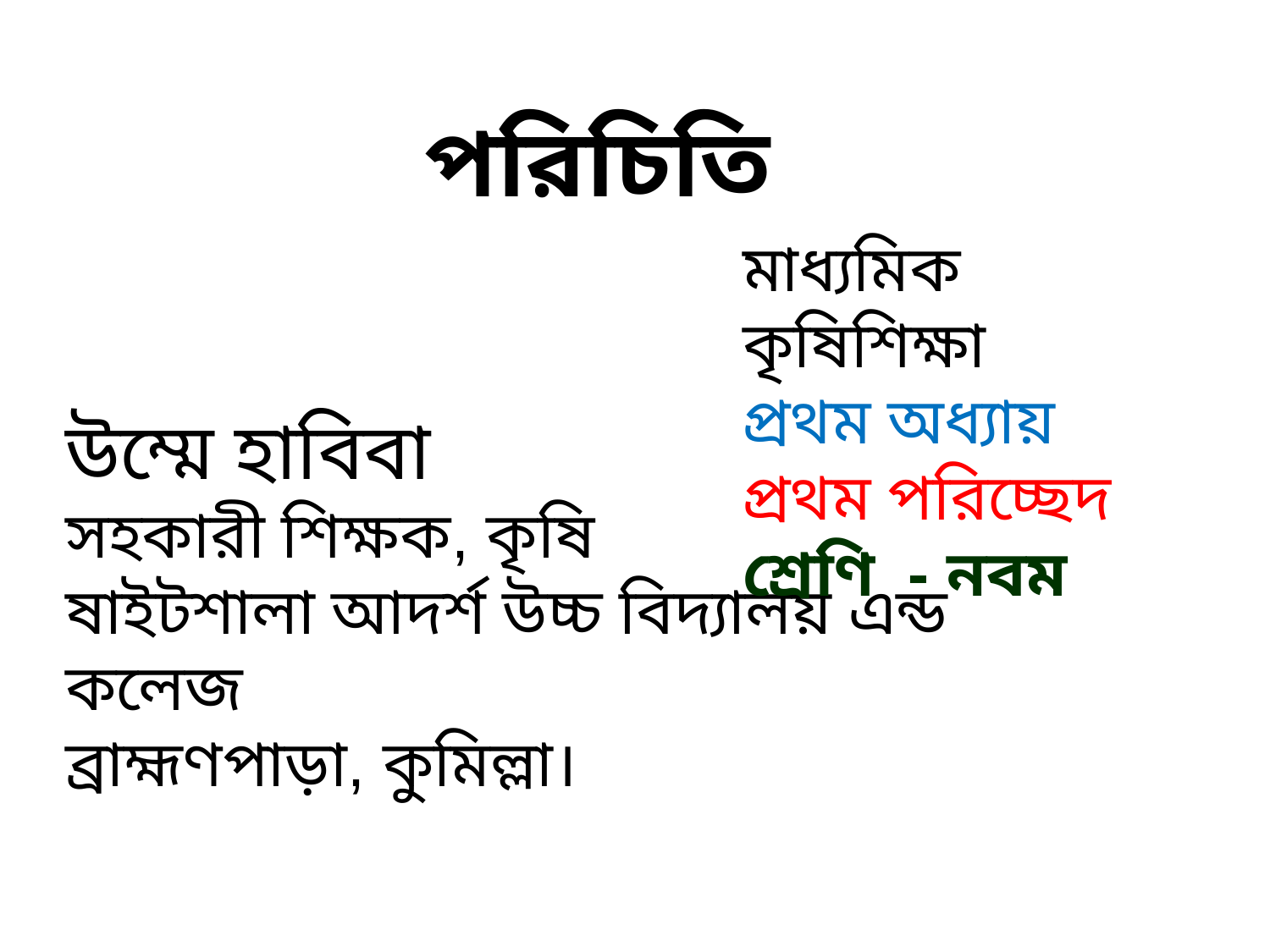

পরিচিতি

উম্মে হাবিবা
সহকারী শিক্ষক, কৃষি
ষাইটশালা আদর্শ উচ্চ বিদ্যালয় এন্ড কলেজ
ব্রাহ্মণপাড়া, কুমিল্লা।
মাধ্যমিক কৃষিশিক্ষা
প্রথম অধ্যায়
প্রথম পরিচ্ছেদ
শ্রেণি  - নবম